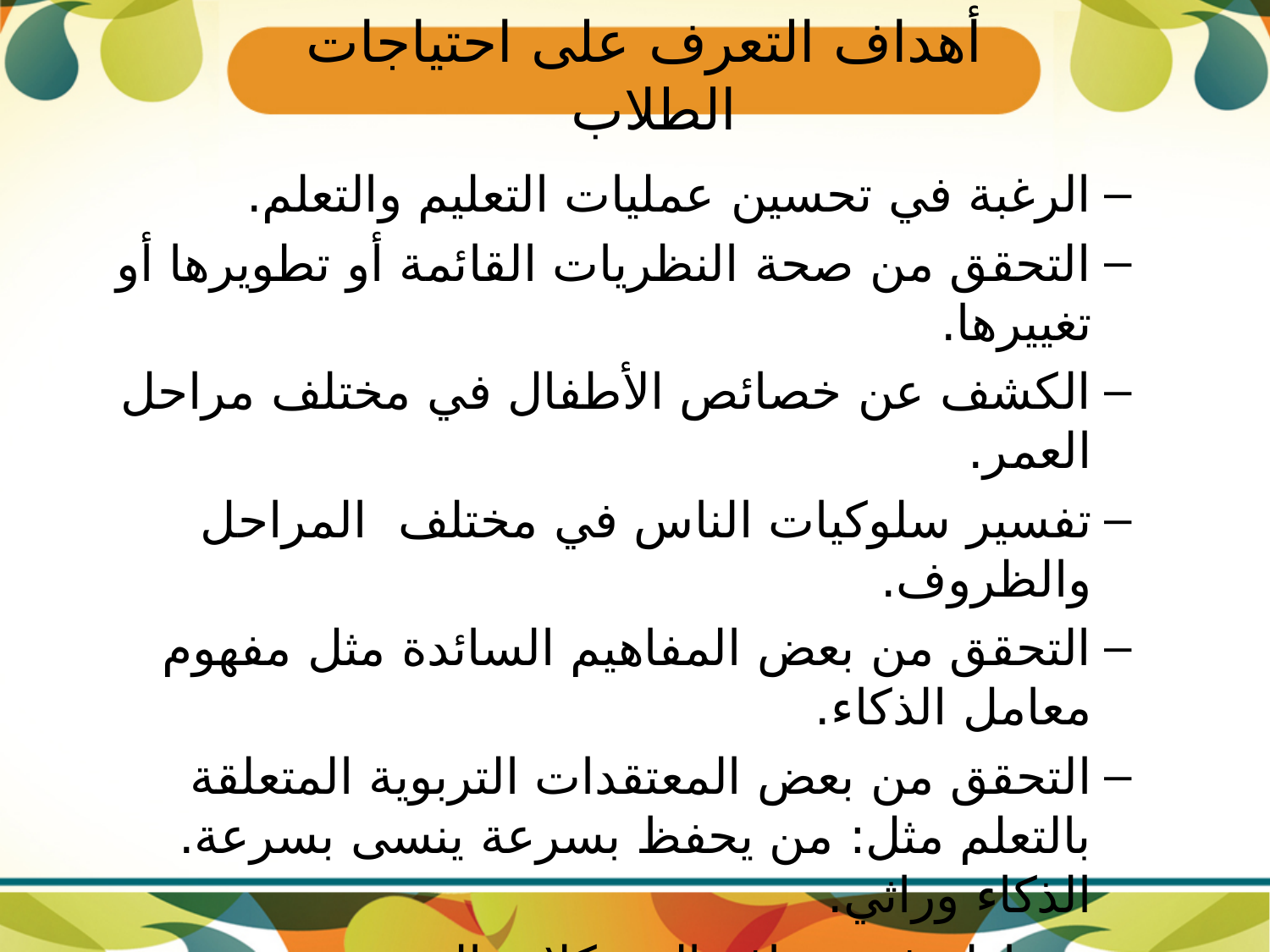

# أهداف التعرف على احتياجات الطلاب
الرغبة في تحسين عمليات التعليم والتعلم.
التحقق من صحة النظريات القائمة أو تطويرها أو تغييرها.
الكشف عن خصائص الأطفال في مختلف مراحل العمر.
تفسير سلوكيات الناس في مختلف  المراحل والظروف.
التحقق من بعض المفاهيم السائدة مثل مفهوم معامل الذكاء.
التحقق من بعض المعتقدات التربوية المتعلقة بالتعلم مثل: من يحفظ بسرعة ينسى بسرعة. الذكاء وراثي.
 محاولة فهم دوافع المشكلات المجتمعية ووضع حلول لها.